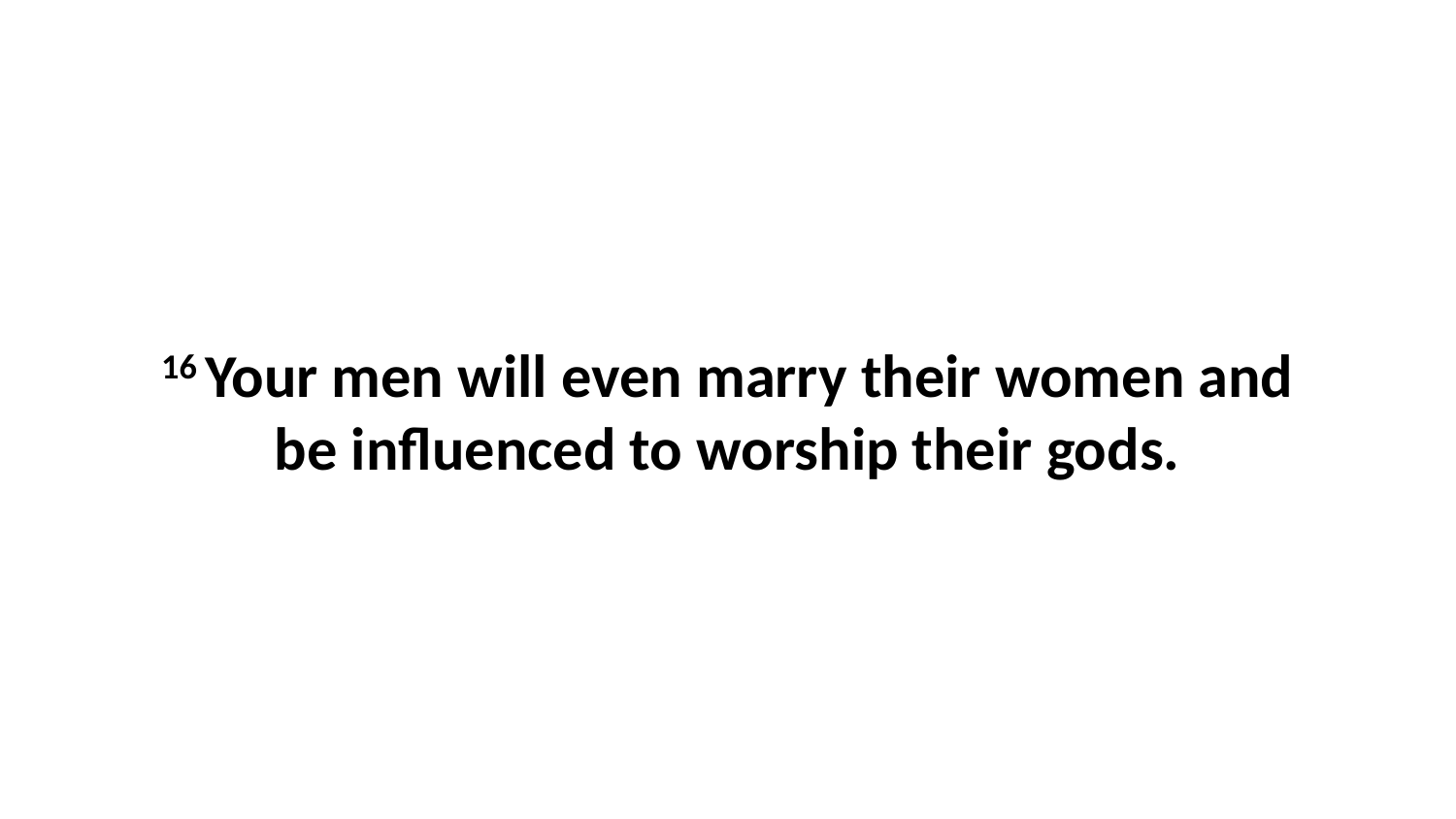

16 Your men will even marry their women and be influenced to worship their gods.